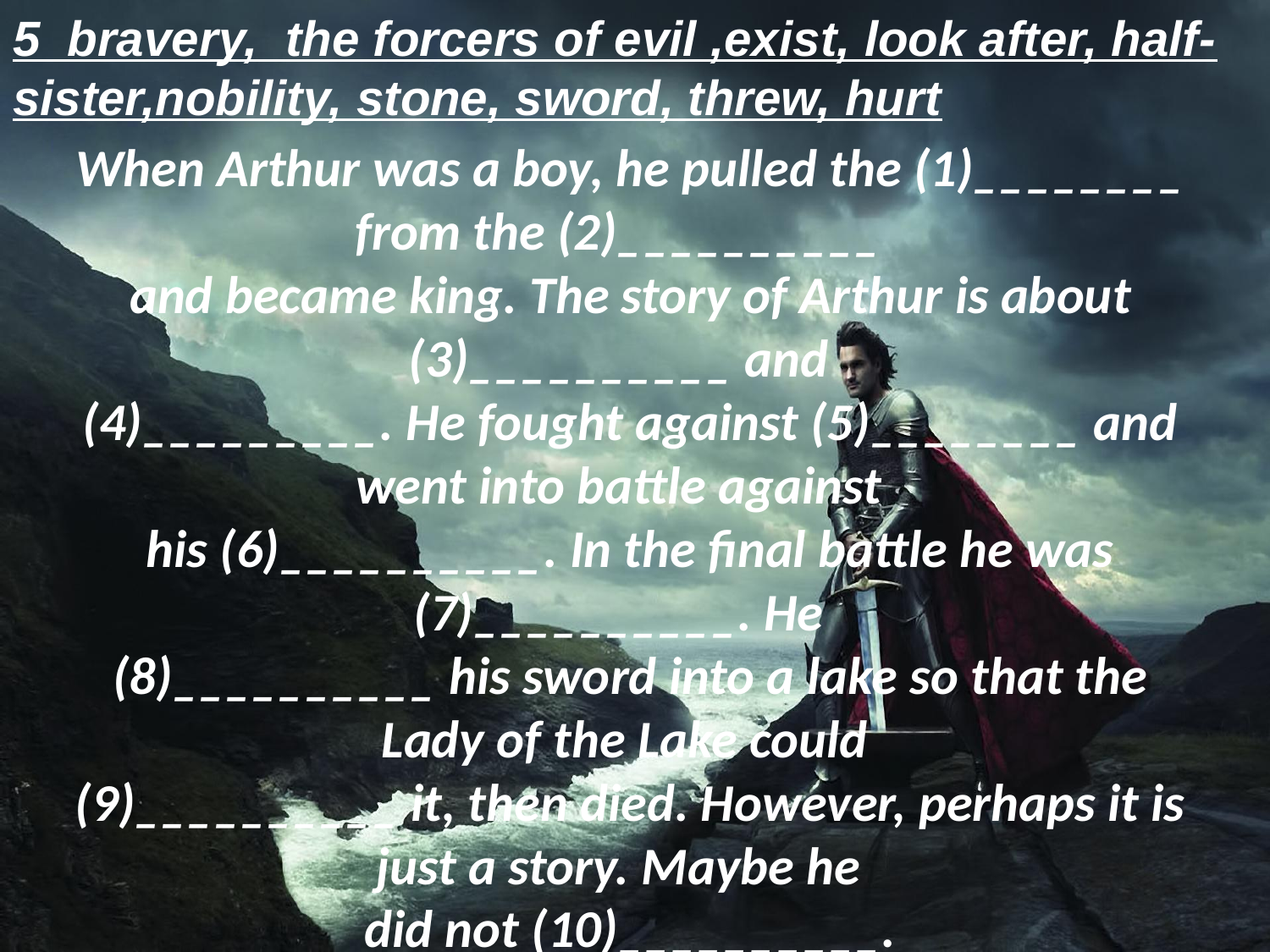

5  bravery,  the forcers of evil ,exist, look after, half-sister,nobility, stone, sword, threw, hurt
# When Arthur was a boy, he pulled the (1)________  from the (2)__________ and became king. The story of Arthur is about (3)__________ and (4)_________. He fought against (5)________ and went into battle against his (6)__________. In the final battle he was (7)__________. He (8)__________ his sword into a lake so that the Lady of the Lake could (9)__________ it, then died. However, perhaps it is just a story. Maybe he did not (10)__________.